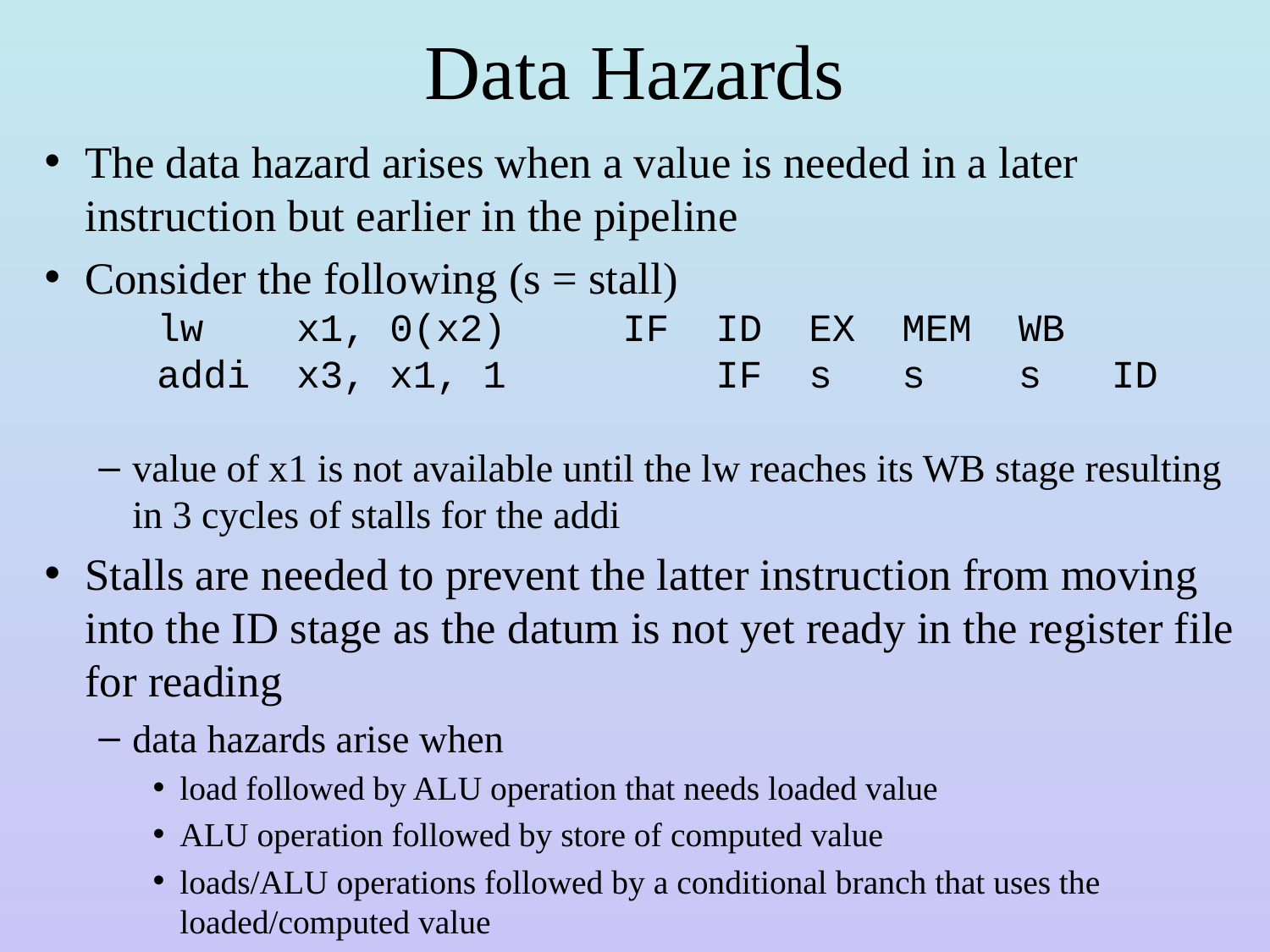

# Data Hazards
The data hazard arises when a value is needed in a later instruction but earlier in the pipeline
Consider the following (s = stall)

value of x1 is not available until the lw reaches its WB stage resulting in 3 cycles of stalls for the addi
Stalls are needed to prevent the latter instruction from moving into the ID stage as the datum is not yet ready in the register file for reading
data hazards arise when
load followed by ALU operation that needs loaded value
ALU operation followed by store of computed value
loads/ALU operations followed by a conditional branch that uses the loaded/computed value
lw    x1, 0(x2)     IF  ID  EX  MEM  WB
addi  x3, x1, 1         IF  s   s    s   ID